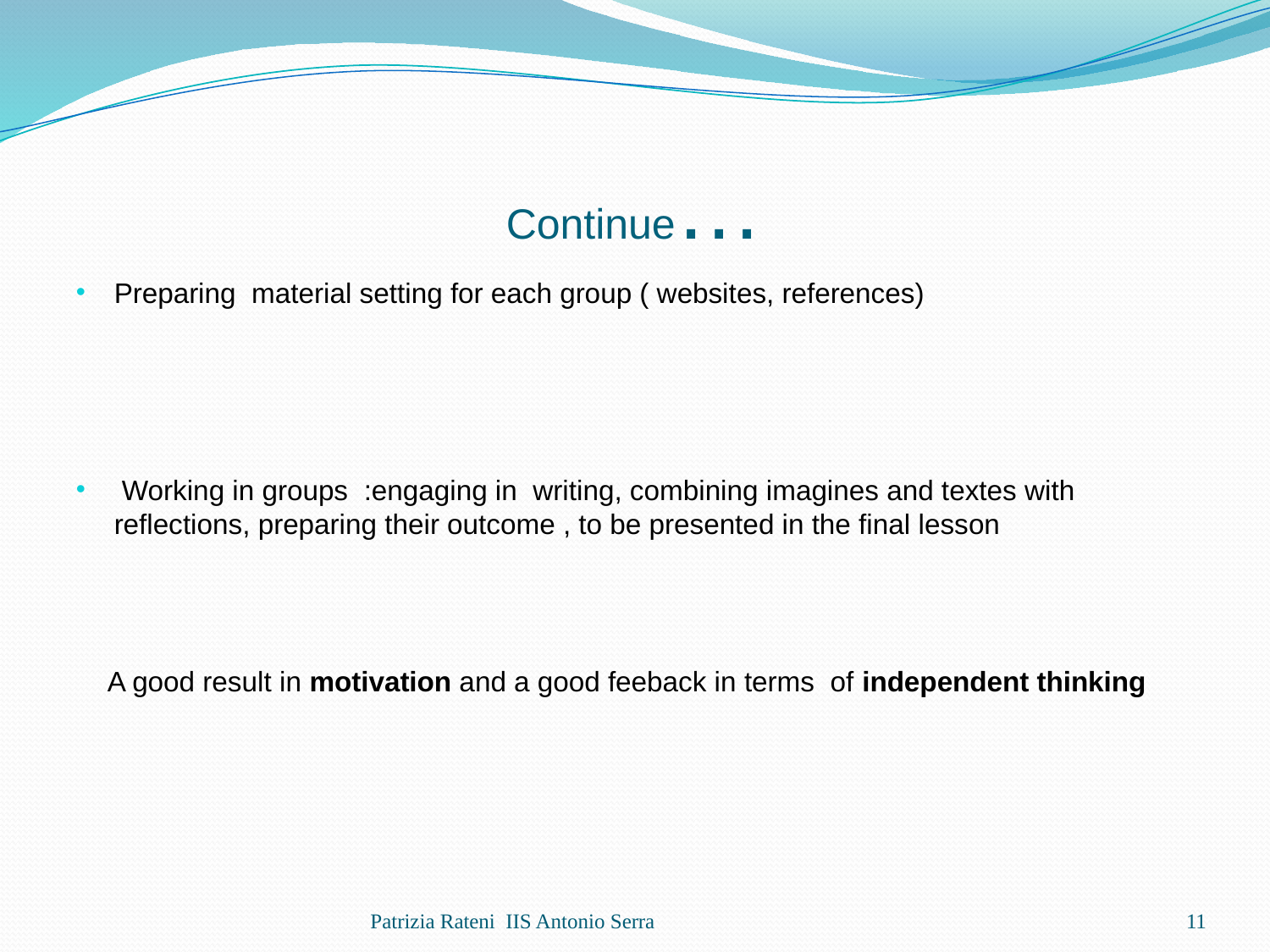

# Continue…
Preparing  material setting for each group ( websites, references)

 Working in groups  :engaging in  writing, combining imagines and textes with reflections, preparing their outcome , to be presented in the final lesson

    A good result in motivation and a good feeback in terms  of independent thinking

Patrizia Rateni  IIS Antonio Serra
11